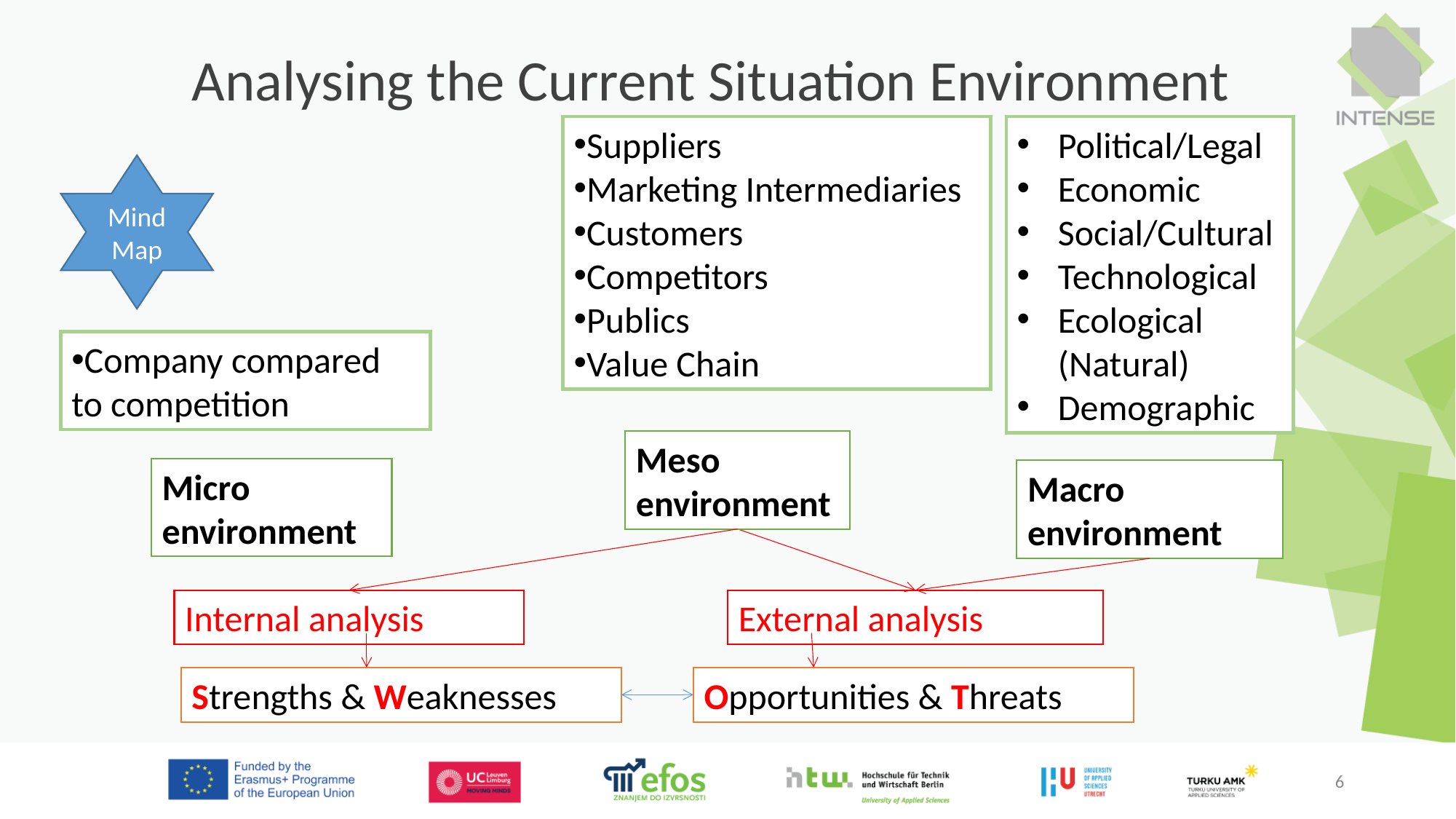

# Analysing the Current Situation Environment
Political/Legal
Economic
Social/Cultural
Technological
Ecological (Natural)
Demographic
Suppliers
Marketing Intermediaries
Customers
Competitors
Publics
Value Chain
Mind Map
Company compared to competition
Meso environment
Micro environment
Macro environment
Internal analysis
External analysis
Strengths & Weaknesses
Opportunities & Threats
6